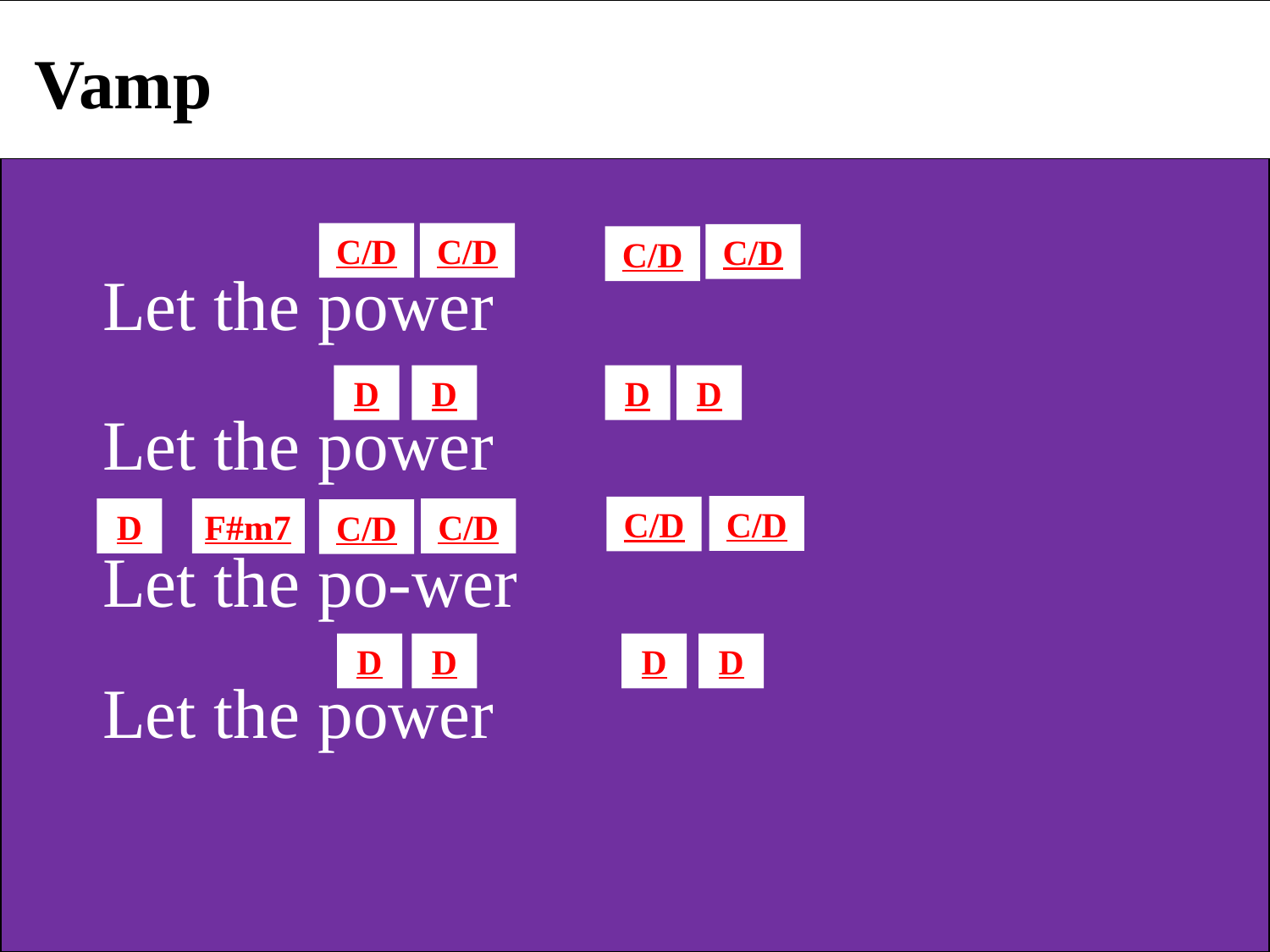

Vamp

C/D
C/D
C/D
C/D
     Let the power
D
D
D
D
     Let the power
C/D
C/D
D
F#m7
C/D
C/D
     Let the po-wer
D
D
D
D
     Let the power